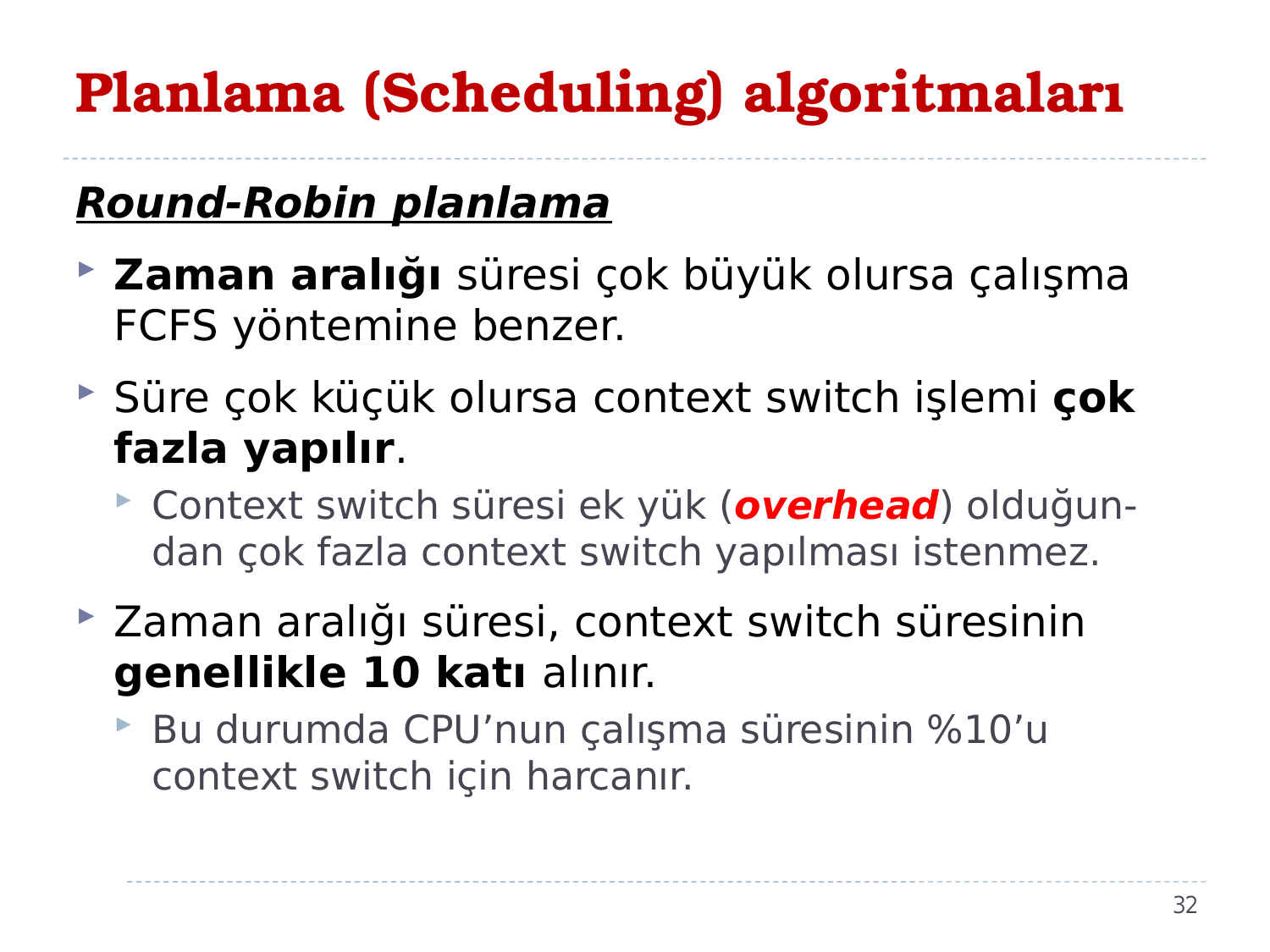

# Planlama (Scheduling) algoritmaları
Round-Robin planlama
Zaman aralığı süresi çok büyük olursa çalışma FCFS yöntemine benzer.
Süre çok küçük olursa context switch işlemi çok fazla yapılır.
Context switch süresi ek yük (overhead) olduğun-dan çok fazla context switch yapılması istenmez.
Zaman aralığı süresi, context switch süresinin genellikle 10 katı alınır.
Bu durumda CPU’nun çalışma süresinin %10’u context switch için harcanır.
32